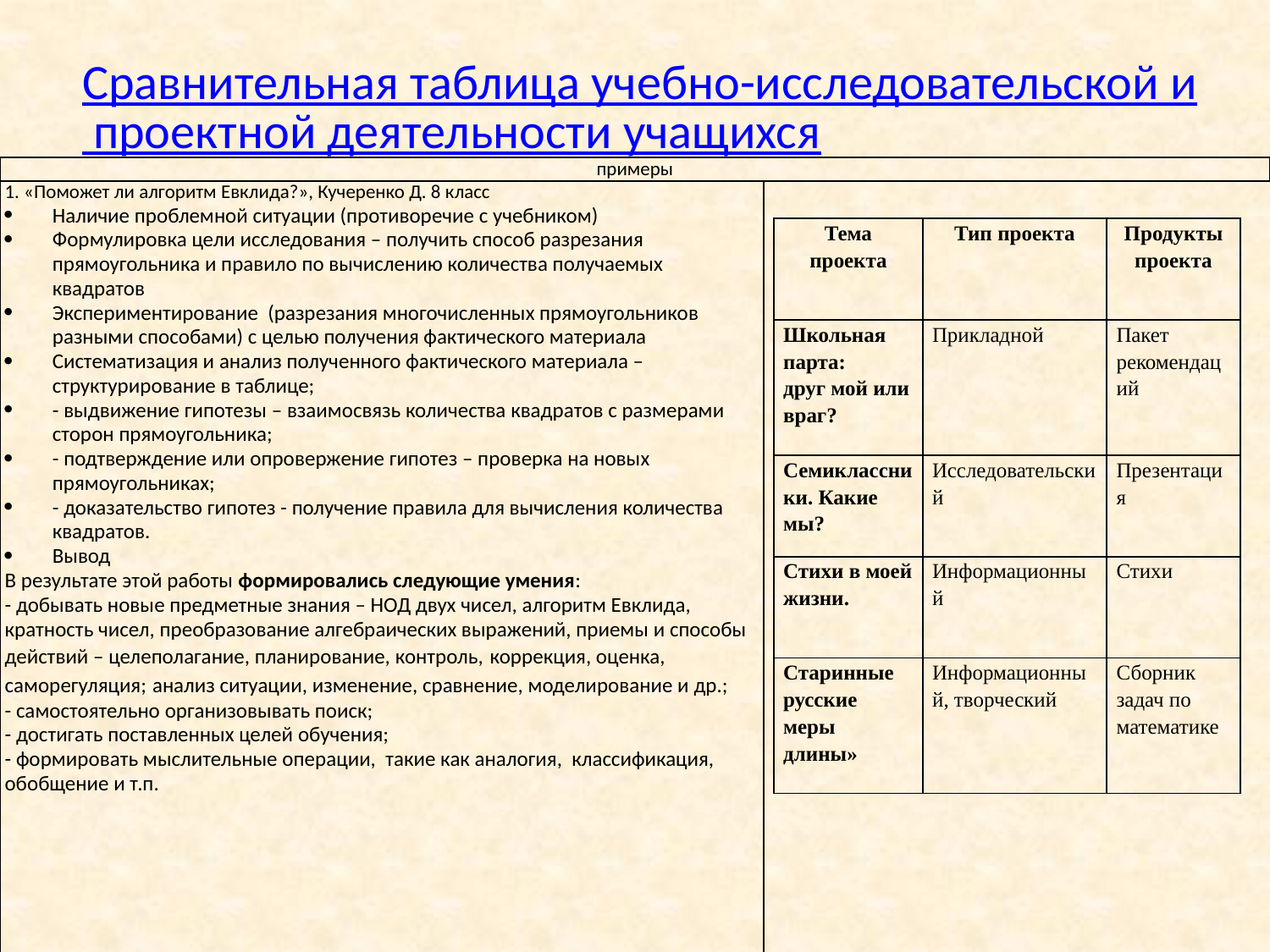

# Сравнительная таблица учебно-исследовательской и проектной деятельности учащихся
| примеры |  |
| --- | --- |
| 1. «Поможет ли алгоритм Евклида?», Кучеренко Д. 8 класс Наличие проблемной ситуации (противоречие с учебником) Формулировка цели исследования – получить способ разрезания прямоугольника и правило по вычислению количества получаемых квадратов Экспериментирование (разрезания многочисленных прямоугольников разными способами) с целью получения фактического материала Систематизация и анализ полученного фактического материала – структурирование в таблице; - выдвижение гипотезы – взаимосвязь количества квадратов с размерами сторон прямоугольника; - подтверждение или опровержение гипотез – проверка на новых прямоугольниках; - доказательство гипотез - получение правила для вычисления количества квадратов. Вывод В результате этой работы формировались следующие умения: - добывать новые предметные знания – НОД двух чисел, алгоритм Евклида, кратность чисел, преобразование алгебраических выражений, приемы и способы действий – целеполагание, планирование, контроль, коррекция, оценка, саморегуляция; анализ ситуации, изменение, сравнение, моделирование и др.; - самостоятельно организовывать поиск; - достигать поставленных целей обучения; - формировать мыслительные операции, такие как аналогия, классификация, обобщение и т.п. |  |
| Тема проекта | Тип проекта | Продукты проекта |
| --- | --- | --- |
| Школьная парта: друг мой или враг? | Прикладной | Пакет рекомендаций |
| Семиклассники. Какие мы? | Исследовательский | Презентация |
| Стихи в моей жизни. | Информационный | Стихи |
| Старинные русские меры длины» | Информационный, творческий | Сборник задач по математике |